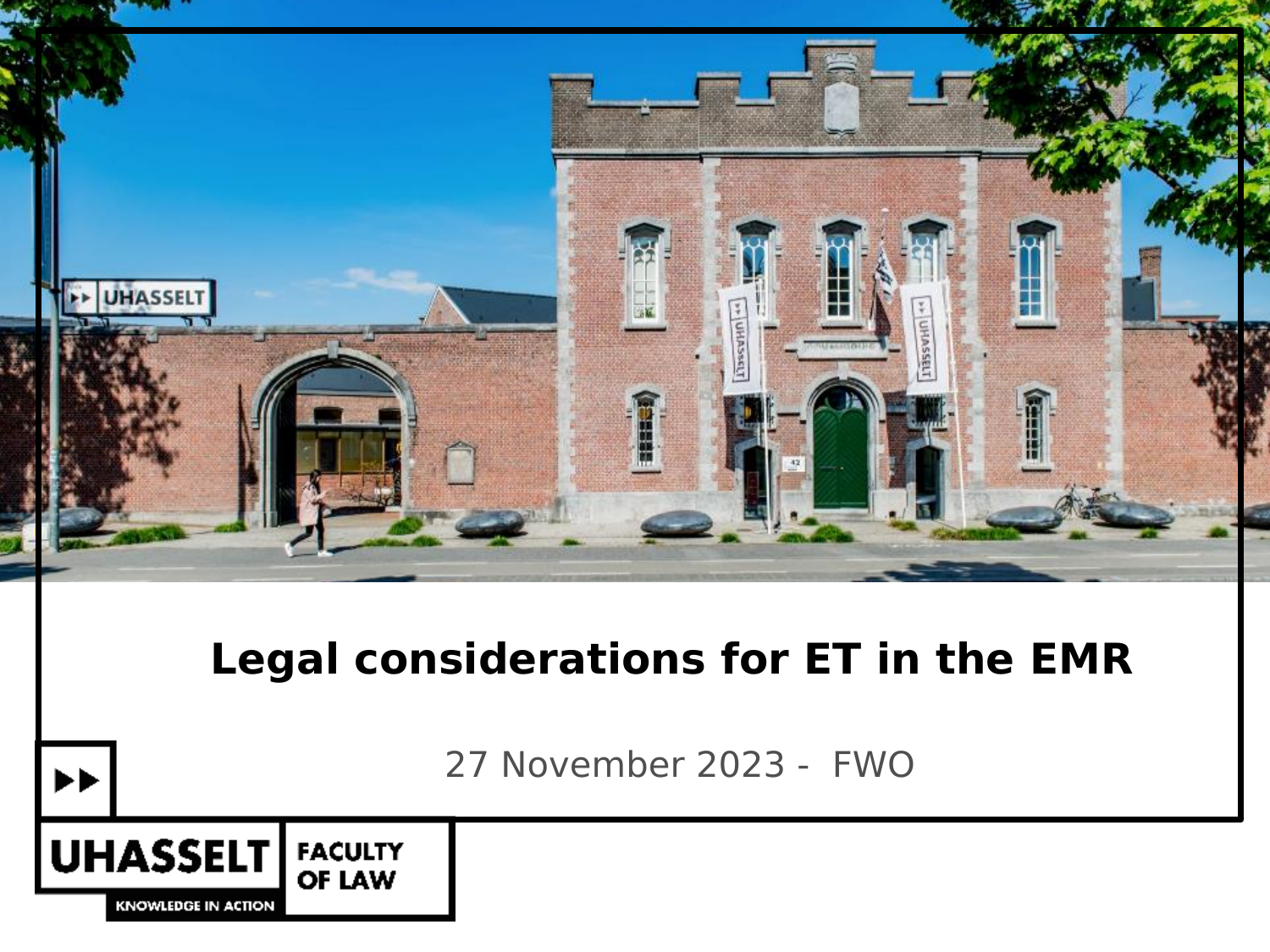

# Legal considerations for ET in the EMR
27 November 2023 -  FWO